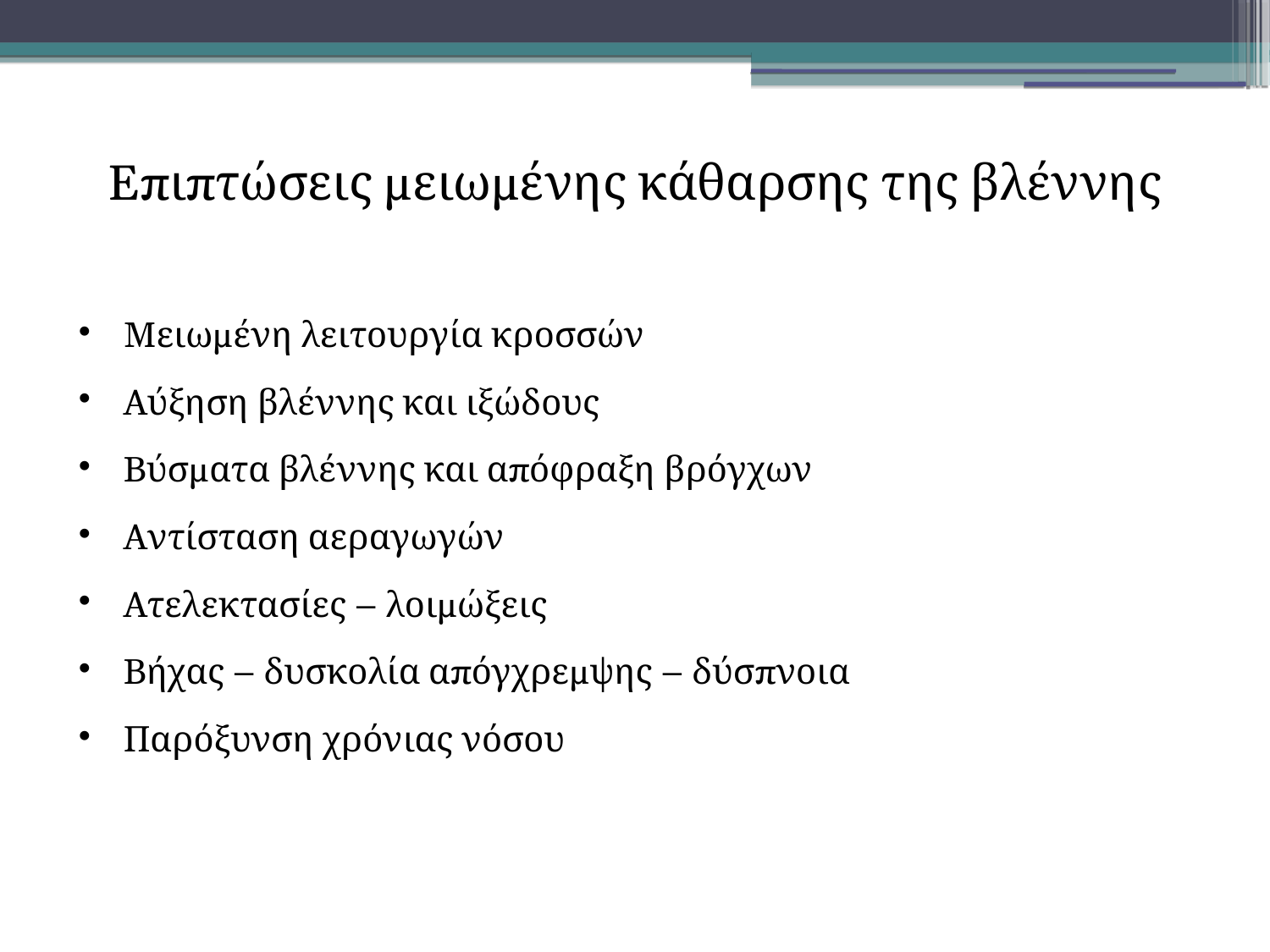

Επιπτώσεις μειωμένης κάθαρσης της βλέννης
Μειωμένη λειτουργία κροσσών
Αύξηση βλέννης και ιξώδους
Βύσματα βλέννης και απόφραξη βρόγχων
Αντίσταση αεραγωγών
Ατελεκτασίες – λοιμώξεις
Βήχας – δυσκολία απόγχρεμψης – δύσπνοια
Παρόξυνση χρόνιας νόσου